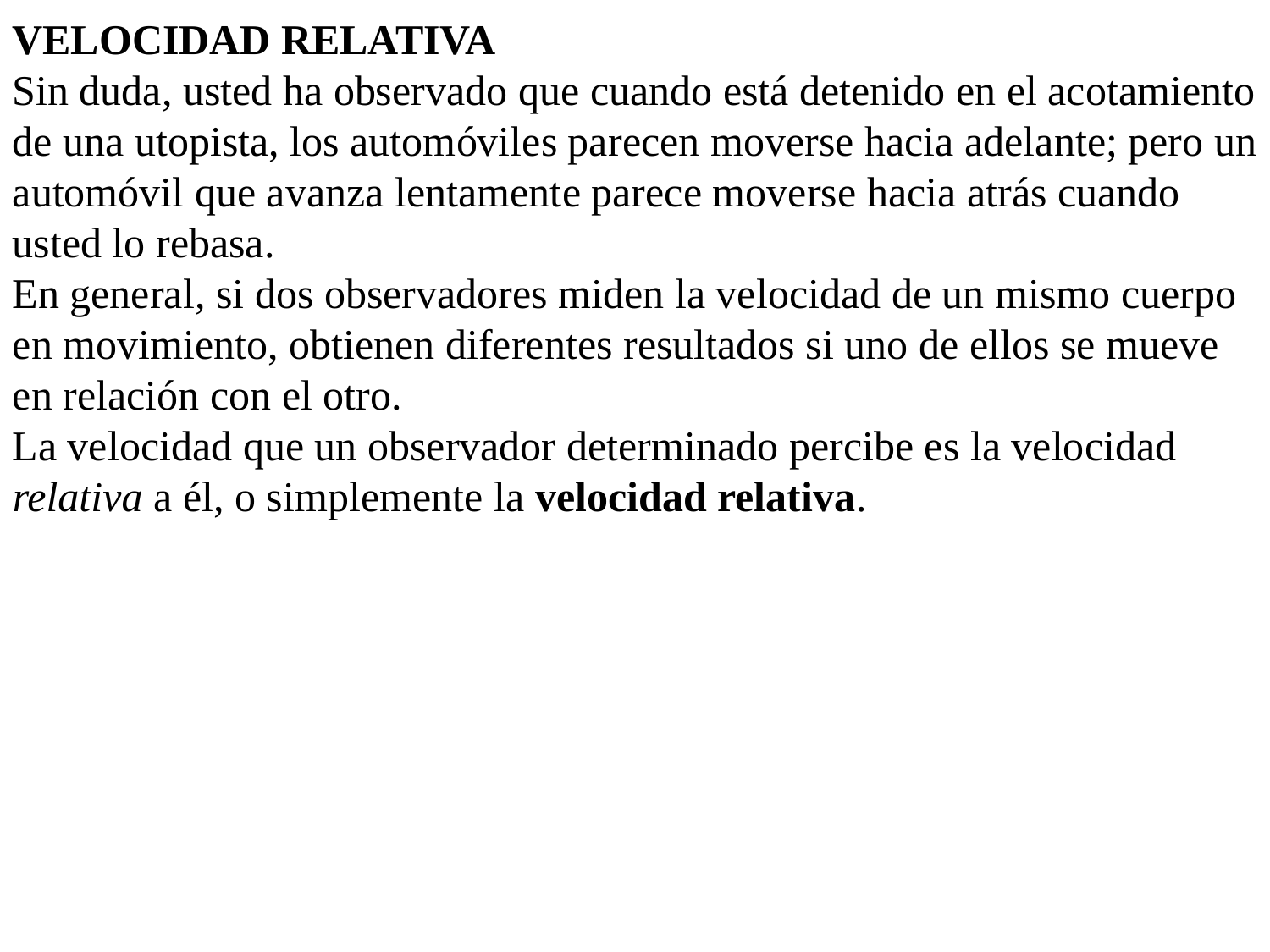

VELOCIDAD RELATIVA
Sin duda, usted ha observado que cuando está detenido en el acotamiento de una utopista, los automóviles parecen moverse hacia adelante; pero un automóvil que avanza lentamente parece moverse hacia atrás cuando usted lo rebasa.
En general, si dos observadores miden la velocidad de un mismo cuerpo en movimiento, obtienen diferentes resultados si uno de ellos se mueve en relación con el otro.
La velocidad que un observador determinado percibe es la velocidad relativa a él, o simplemente la velocidad relativa.